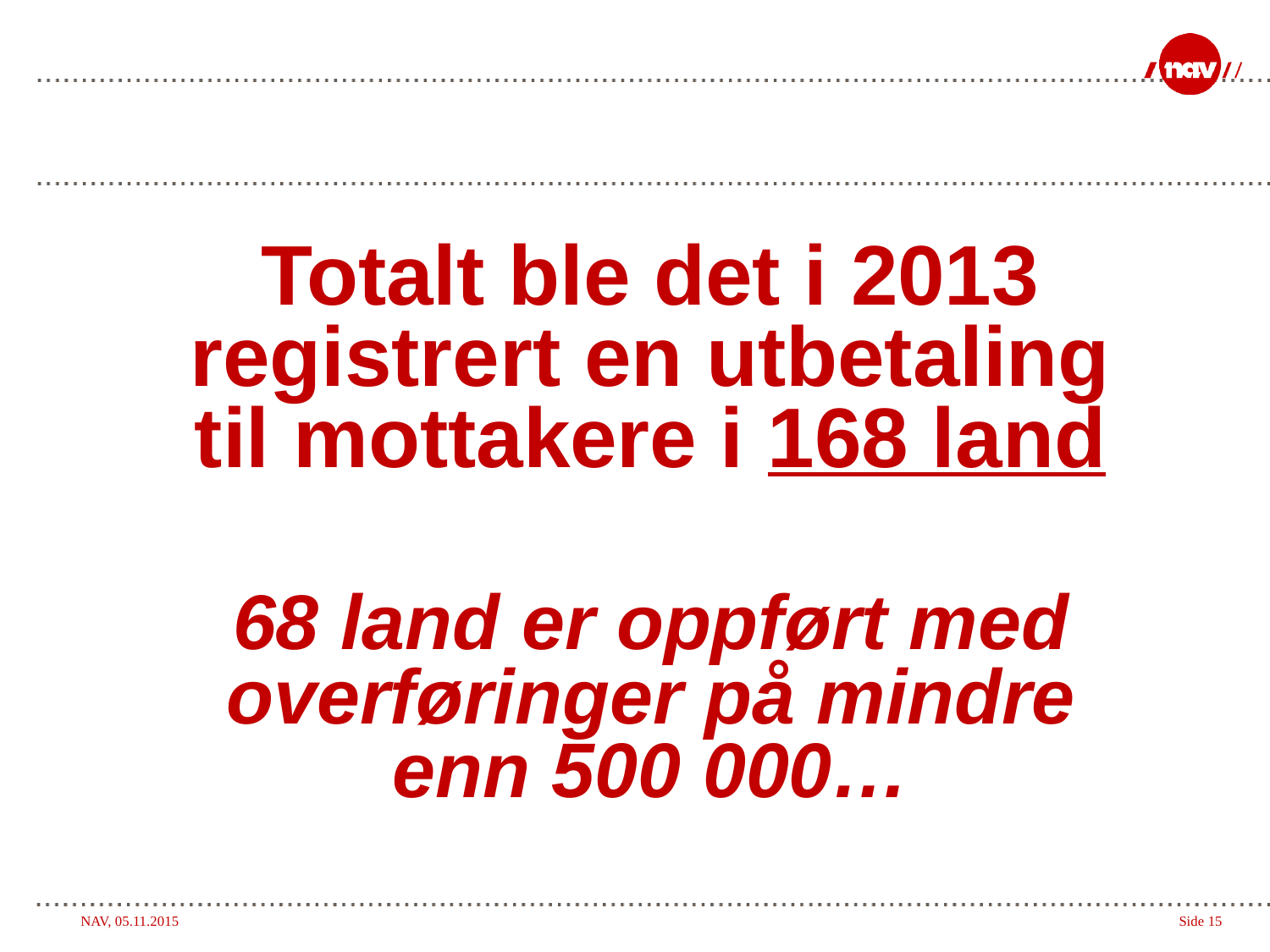

# Totalt ble det i 2013 registrert en utbetaling til mottakere i 168 land
68 land er oppført med overføringer på mindre enn 500 000…